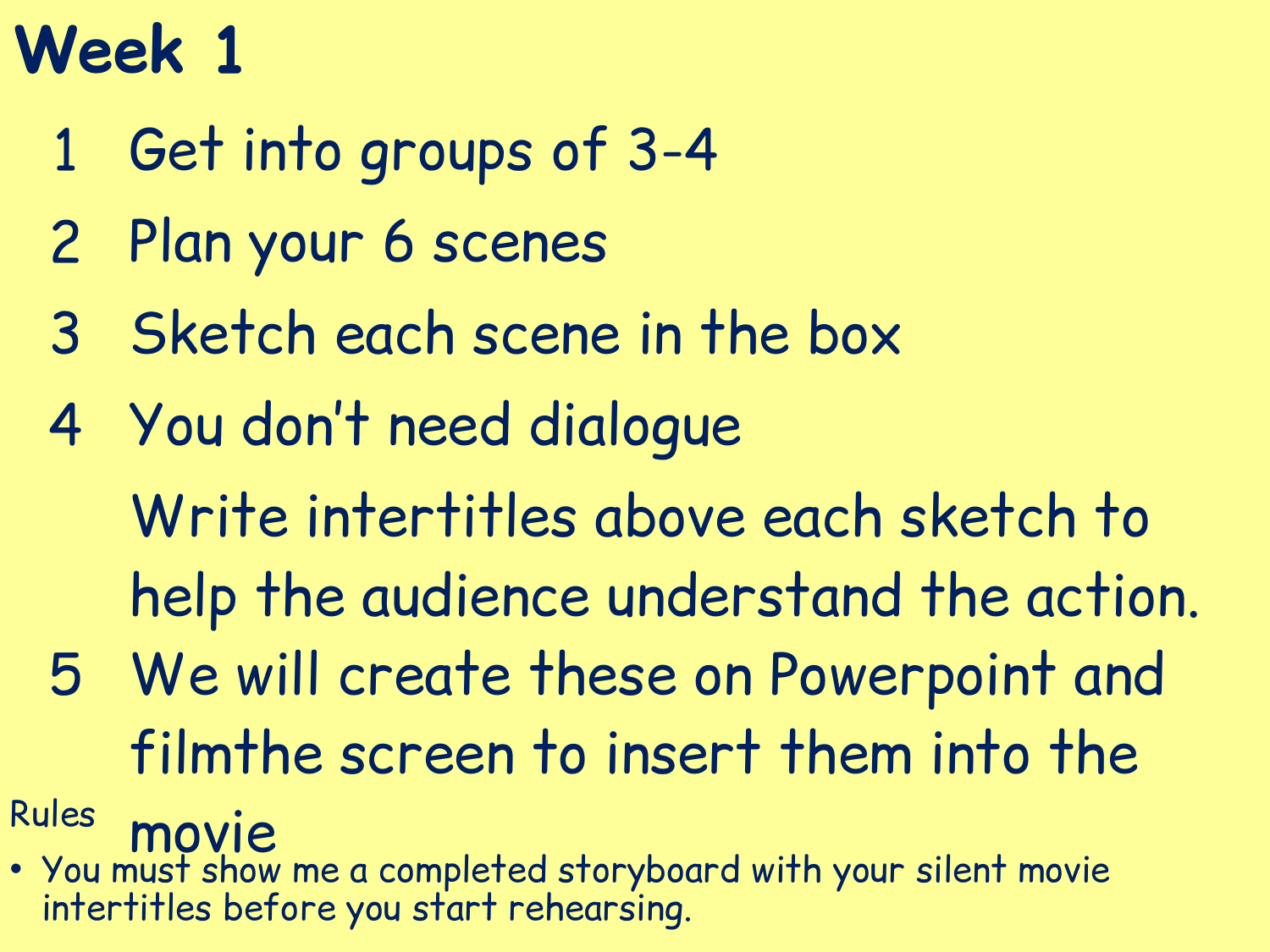

# Week 1
| 1 | Get into groups of 3-4 |
| --- | --- |
| 2 | Plan your 6 scenes |
| 3 | Sketch each scene in the box |
| 4 | You don’t need dialogue |
| 5 | Write intertitles above each sketch to help the audience understand the action. We will create these on Powerpoint and filmthe screen to insert them into the movie |
Rules
You must show me a completed storyboard with your silent movie intertitles before you start rehearsing.